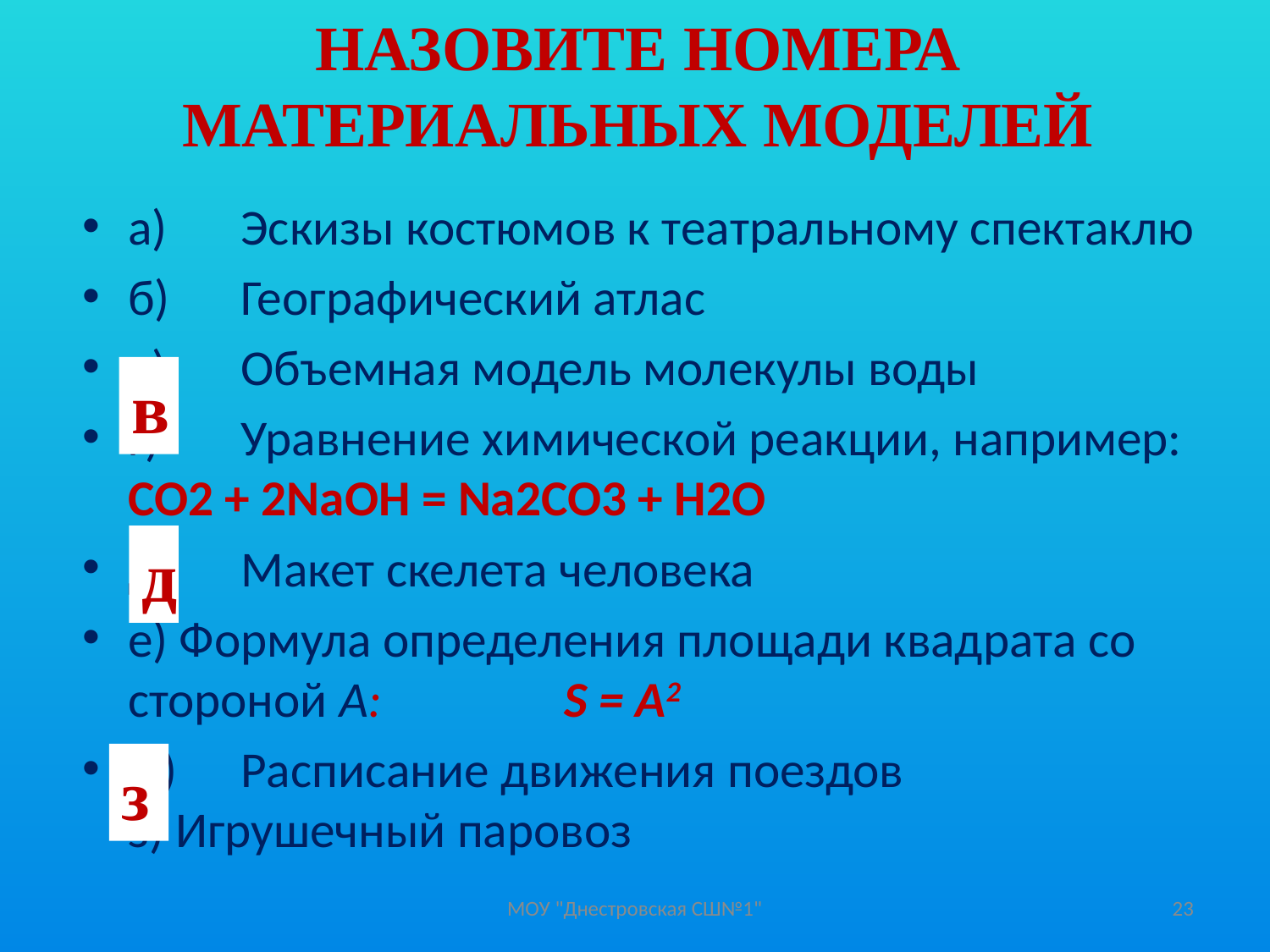

# НАЗОВИТЕ НОМЕРА МАТЕРИАЛЬНЫХ МОДЕЛЕЙ
а)	Эскизы костюмов к театральному спектаклю
б)	Географический атлас
в)	Объемная модель молекулы воды
г)	Уравнение химической реакции, например:  СО2 + 2NaOH = Na2CO3 + H2O
д)	Макет скелета человека
е) Формула определения площади квадрата со стороной А:                S = А2
ж)	Расписание движения поездов
з) Игрушечный паровоз

в
д
з
МОУ "Днестровская СШ№1"
23